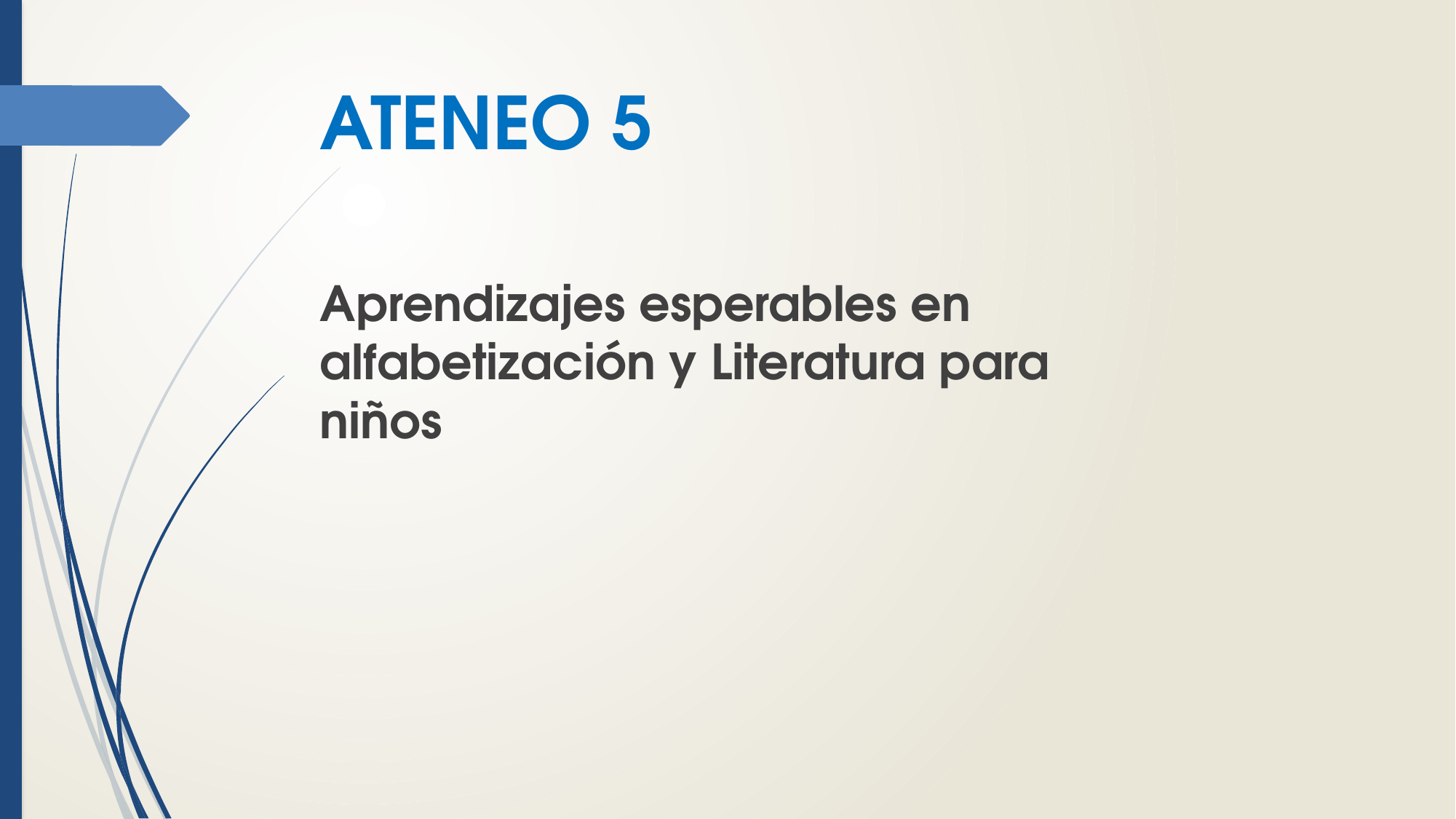

# ATENEO 5

Aprendizajes esperables en alfabetización y Literatura para niños